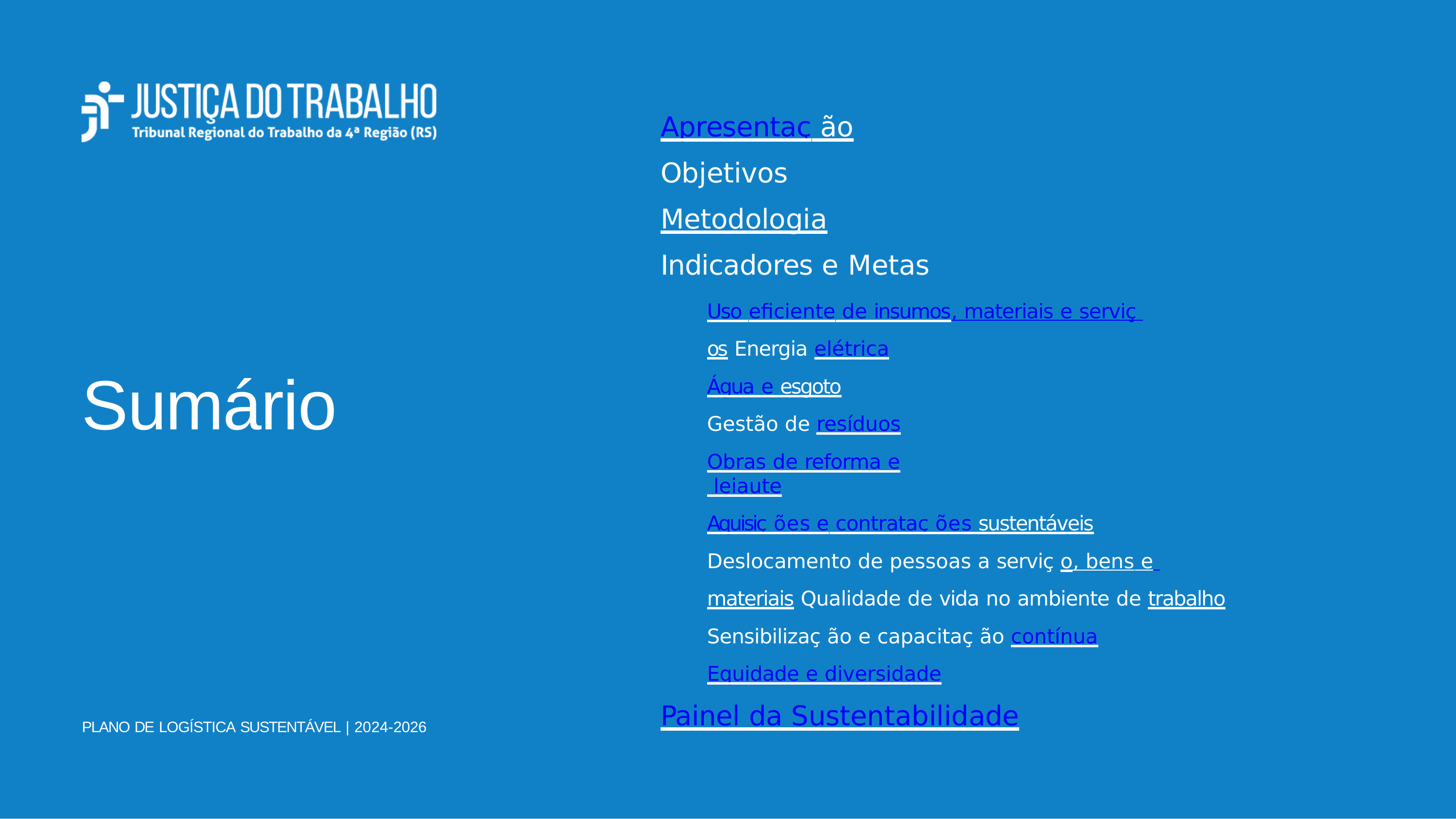

# Apresentaç ão Objetivos Metodologia Indicadores e Metas
Uso eficiente de insumos, materiais e serviç os Energia elétrica
Água e esgoto Gestão de resíduos
Obras de reforma e leiaute
Aquisiç ões e contrataç ões sustentáveis Deslocamento de pessoas a serviç o, bens e materiais Qualidade de vida no ambiente de trabalho Sensibilizaç ão e capacitaç ão contínua
Equidade e diversidade
Painel da Sustentabilidade
Sumário
PLANO DE LOGÍSTICA SUSTENTÁVEL | 2024-2026